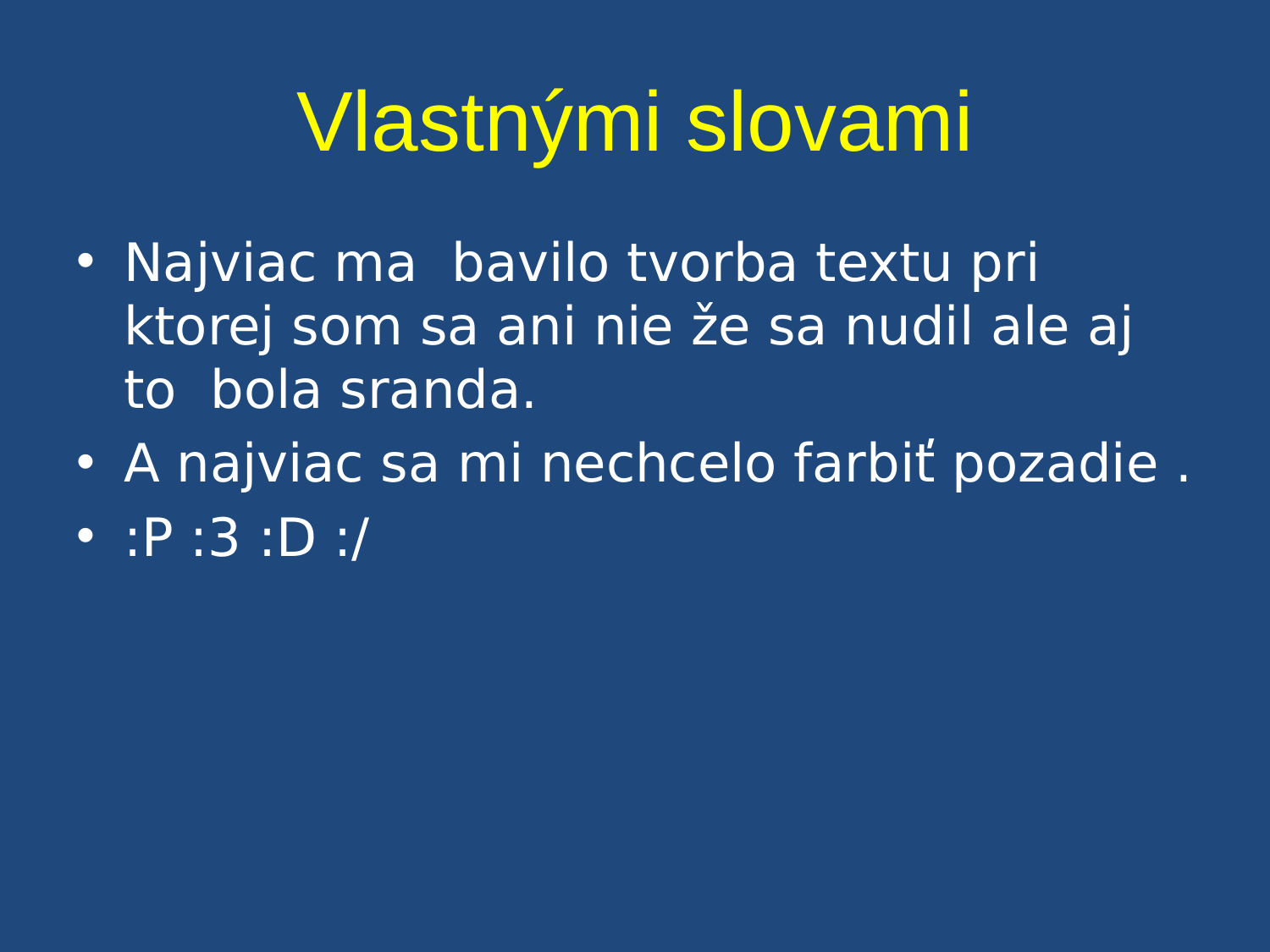

# Vlastnými slovami
Najviac ma  bavilo tvorba textu pri ktorej som sa ani nie že sa nudil ale aj to  bola sranda.
A najviac sa mi nechcelo farbiť pozadie .
:P :3 :D :/